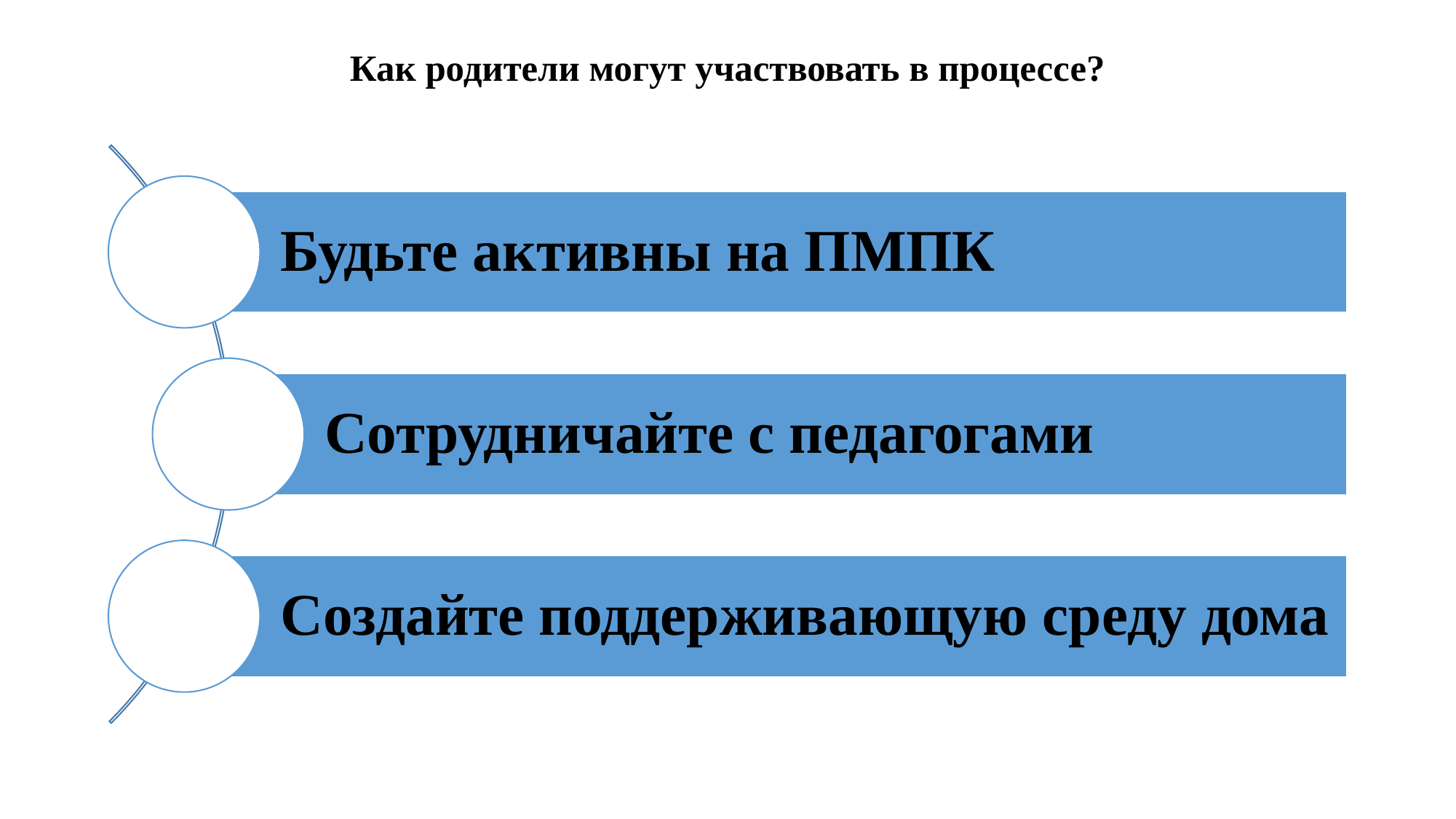

# Как родители могут участвовать в процессе?
Будьте активны на ПМПК
Сотрудничайте с педагогами
Создайте поддерживающую среду дома